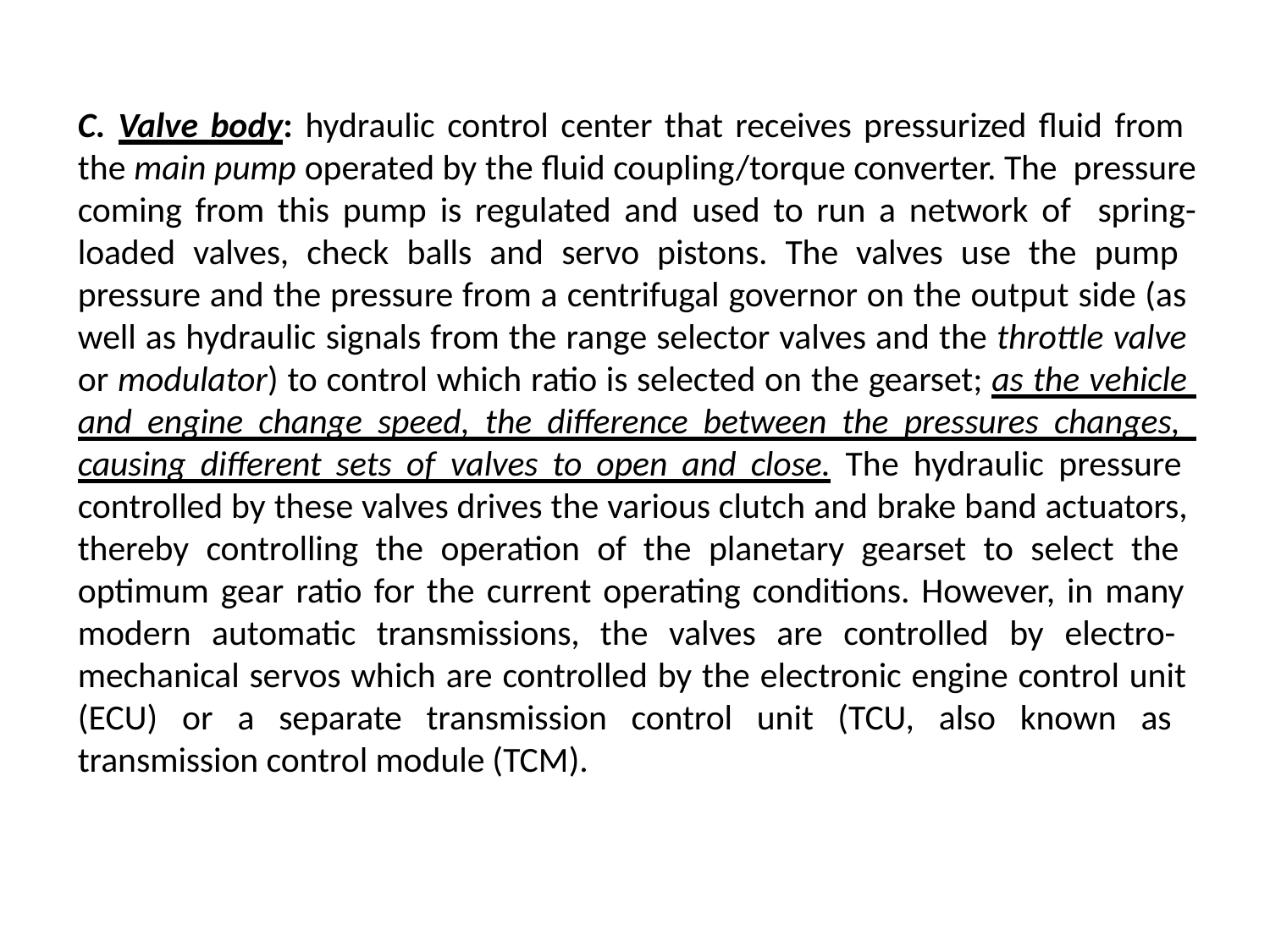

C. Valve body: hydraulic control center that receives pressurized fluid from  the main pump operated by the fluid coupling/torque converter. The  pressure coming from this pump is regulated and used to run a network of  spring-loaded valves, check balls and servo pistons. The valves use the pump  pressure and the pressure from a centrifugal governor on the output side (as  well as hydraulic signals from the range selector valves and the throttle valve  or modulator) to control which ratio is selected on the gearset; as the vehicle  and engine change speed, the difference between the pressures changes,  causing different sets of valves to open and close. The hydraulic pressure  controlled by these valves drives the various clutch and brake band actuators,  thereby controlling the operation of the planetary gearset to select the  optimum gear ratio for the current operating conditions. However, in many  modern automatic transmissions, the valves are controlled by electro-  mechanical servos which are controlled by the electronic engine control unit  (ECU) or a separate transmission control unit (TCU, also known as  transmission control module (TCM).